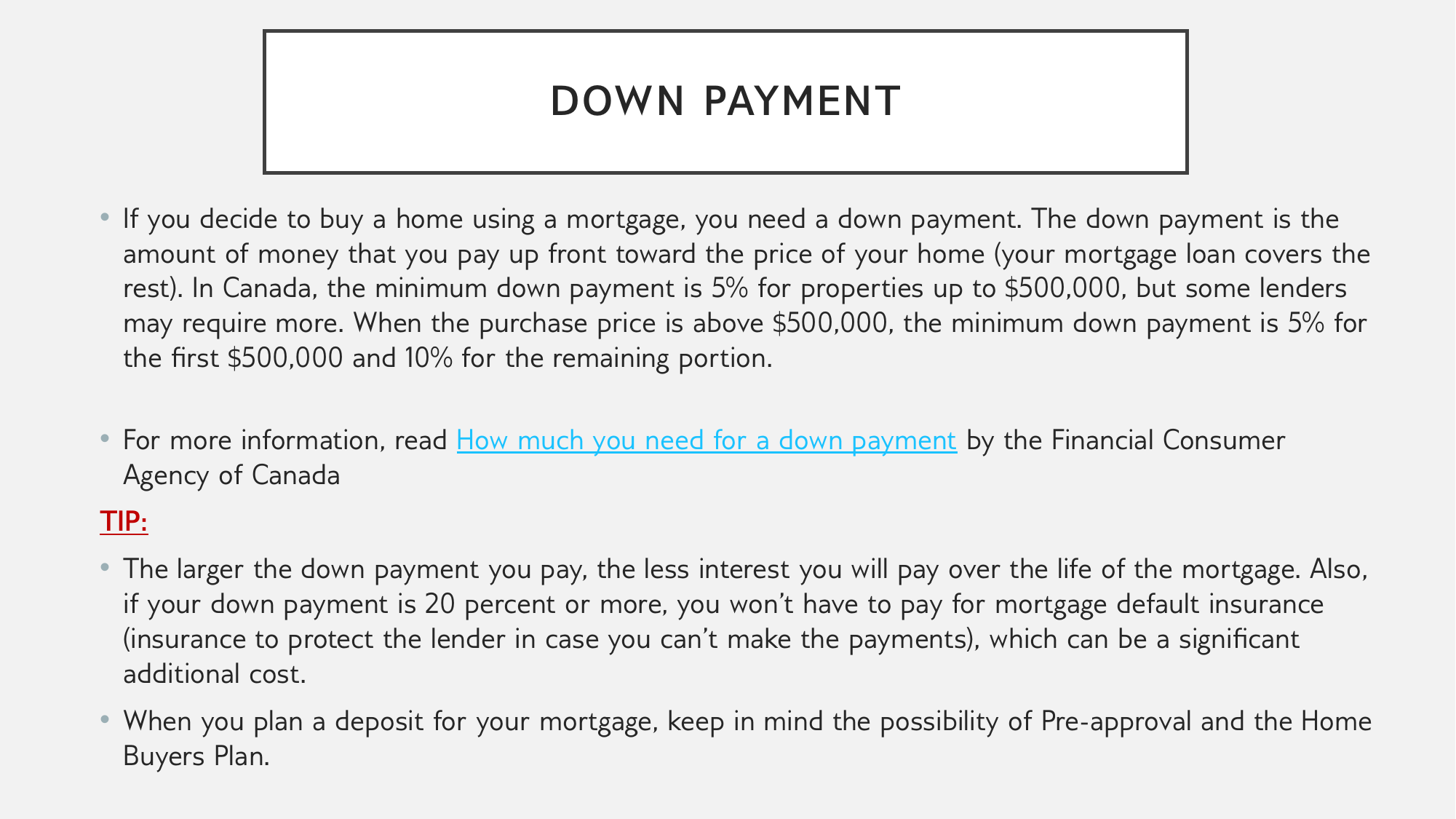

# Down payment
If you decide to buy a home using a mortgage, you need a down payment. The down payment is the amount of money that you pay up front toward the price of your home (your mortgage loan covers the rest). In Canada, the minimum down payment is 5% for properties up to $500,000, but some lenders may require more. When the purchase price is above $500,000, the minimum down payment is 5% for the first $500,000 and 10% for the remaining portion.
For more information, read How much you need for a down payment by the Financial Consumer Agency of Canada
TIP:
The larger the down payment you pay, the less interest you will pay over the life of the mortgage. Also, if your down payment is 20 percent or more, you won’t have to pay for mortgage default insurance (insurance to protect the lender in case you can’t make the payments), which can be a significant additional cost.
When you plan a deposit for your mortgage, keep in mind the possibility of Pre-approval and the Home Buyers Plan.